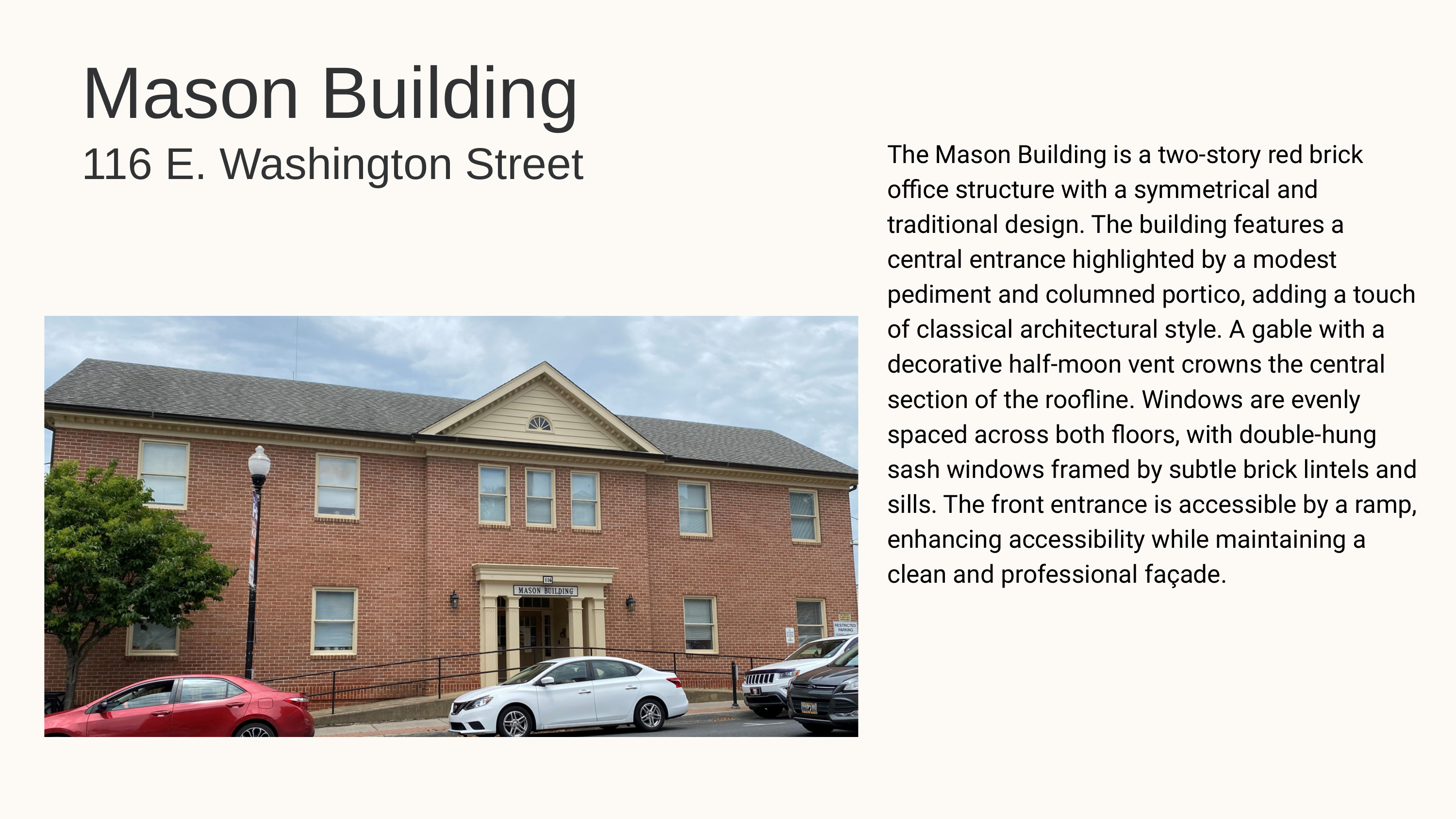

Mason Building
116 E. Washington Street
The Mason Building is a two-story red brick office structure with a symmetrical and traditional design. The building features a central entrance highlighted by a modest pediment and columned portico, adding a touch of classical architectural style. A gable with a decorative half-moon vent crowns the central section of the roofline. Windows are evenly spaced across both floors, with double-hung sash windows framed by subtle brick lintels and sills. The front entrance is accessible by a ramp, enhancing accessibility while maintaining a clean and professional façade.